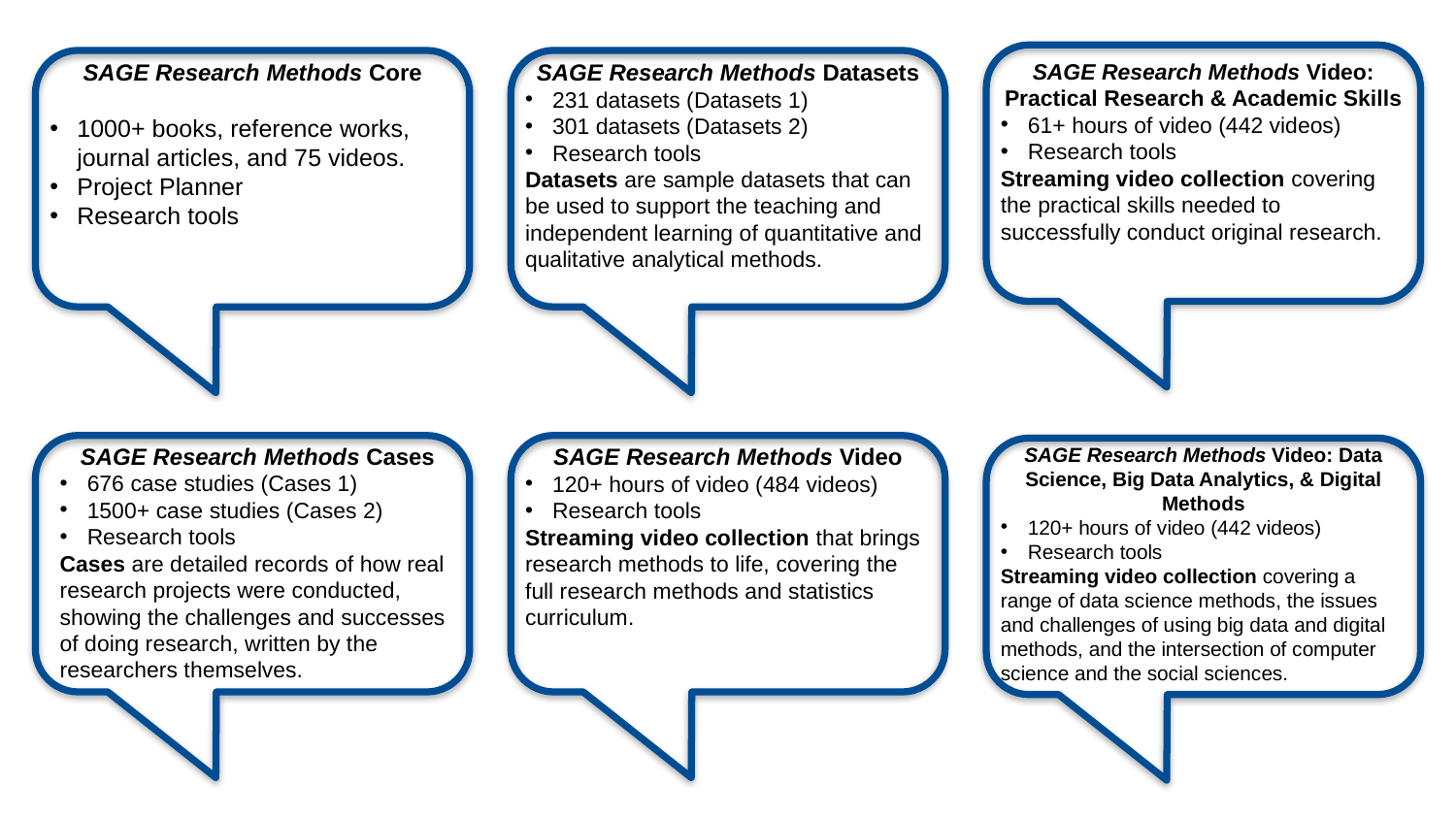

SAGE Research Methods Core

1000+ books, reference works, journal articles, and 75 videos.
Project Planner
Research tools
SAGE Research Methods Datasets
231 datasets (Datasets 1)
301 datasets (Datasets 2)
Research tools
Datasets are sample datasets that can be used to support the teaching and independent learning of quantitative and qualitative analytical methods.

SAGE Research Methods Video: Practical Research & Academic Skills
61+ hours of video (442 videos)
Research tools
Streaming video collection covering the practical skills needed to successfully conduct original research.

SAGE Research Methods Cases
676 case studies (Cases 1)
1500+ case studies (Cases 2)
Research tools
Cases are detailed records of how real research projects were conducted, showing the challenges and successes of doing research, written by the researchers themselves.
SAGE Research Methods Video
120+ hours of video (484 videos)
Research tools
Streaming video collection that brings research methods to life, covering the full research methods and statistics curriculum.
SAGE Research Methods Video: Data Science, Big Data Analytics, & Digital Methods
120+ hours of video (442 videos)
Research tools
Streaming video collection covering a range of data science methods, the issues and challenges of using big data and digital methods, and the intersection of computer science and the social sciences.